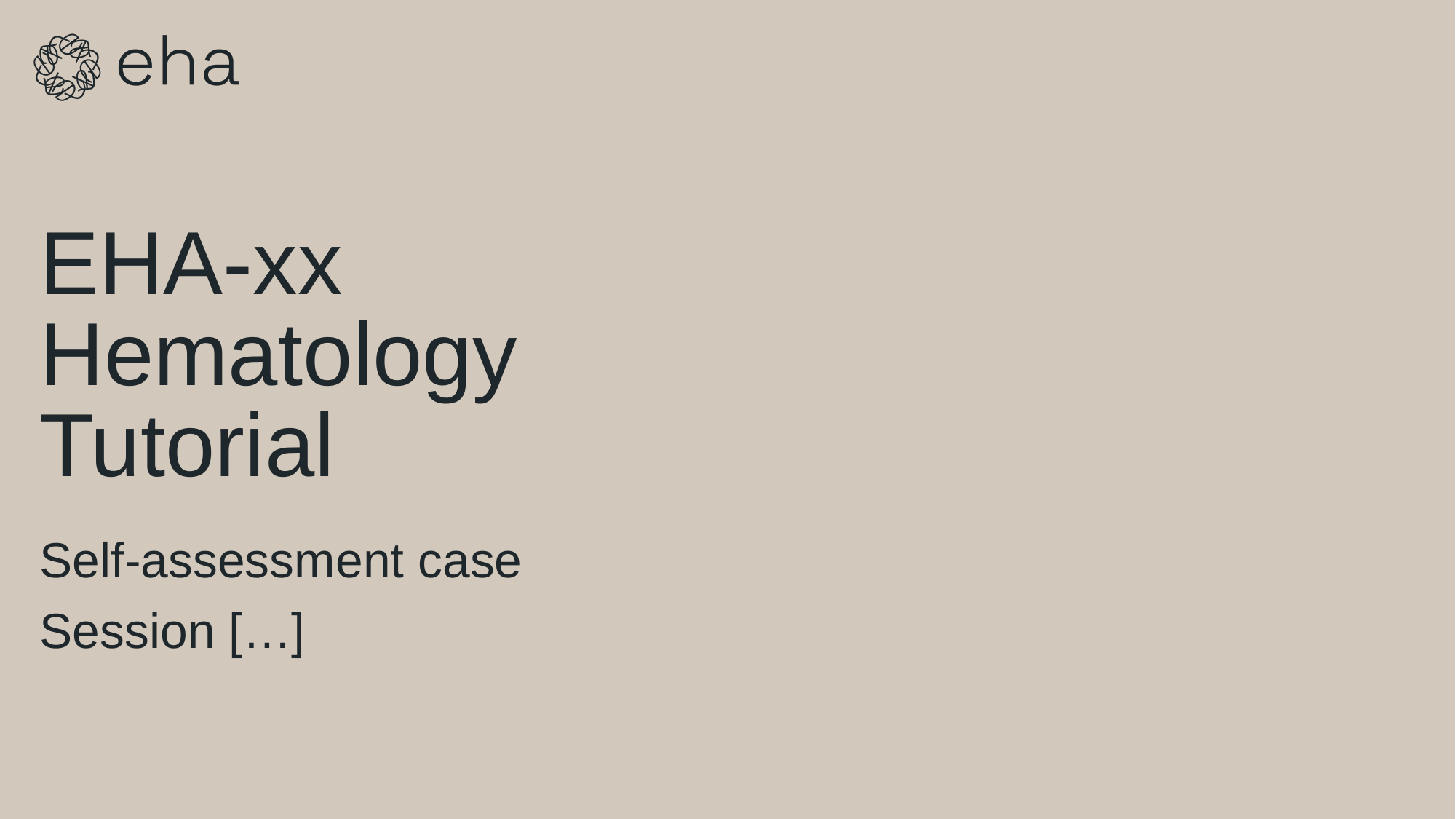

# EHA-xx Hematology Tutorial
Self-assessment case
Session […]